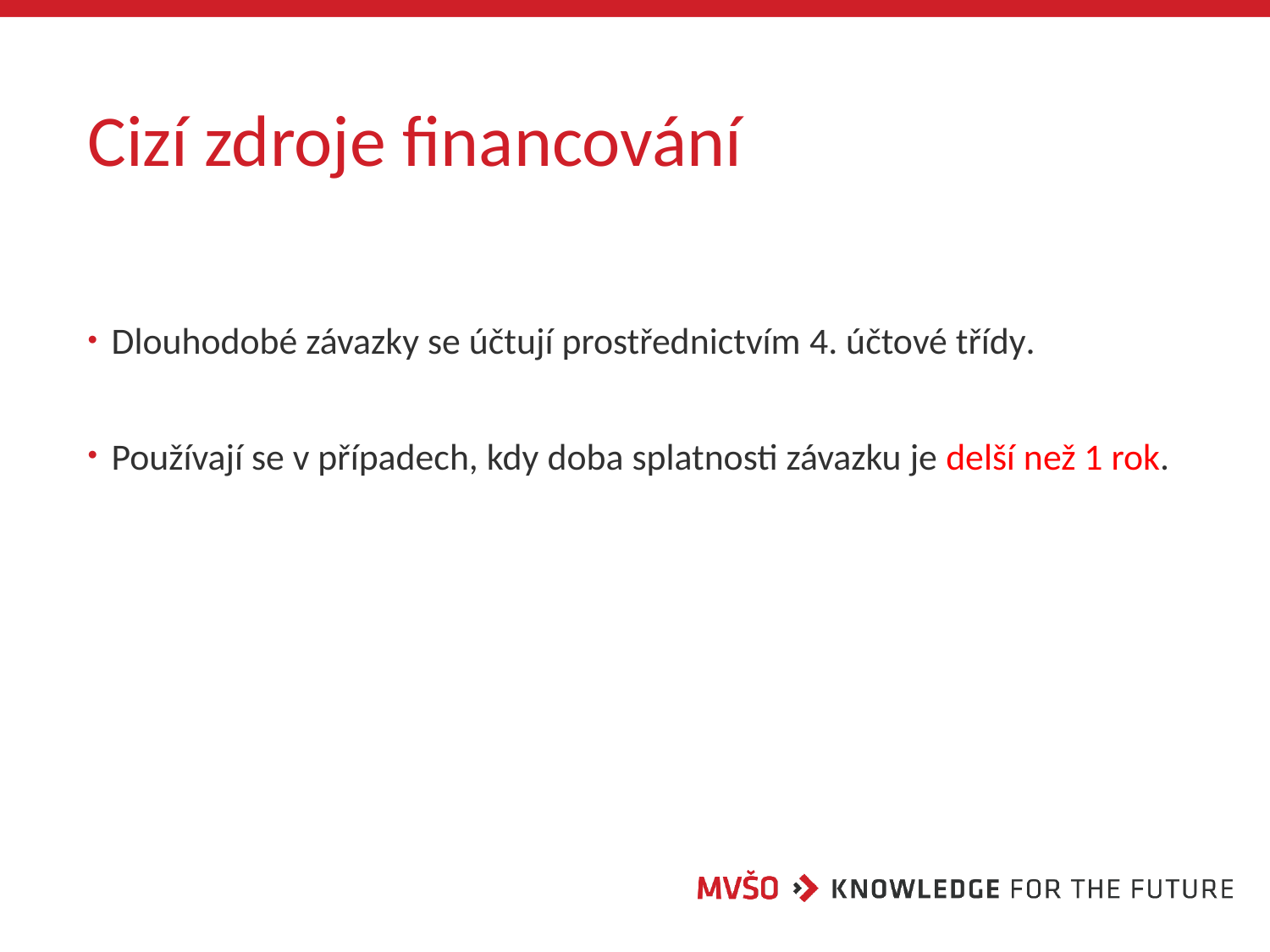

# Cizí zdroje financování

Dlouhodobé závazky se účtují prostřednictvím 4. účtové třídy.

Používají se v případech, kdy doba splatnosti závazku je delší než 1 rok.